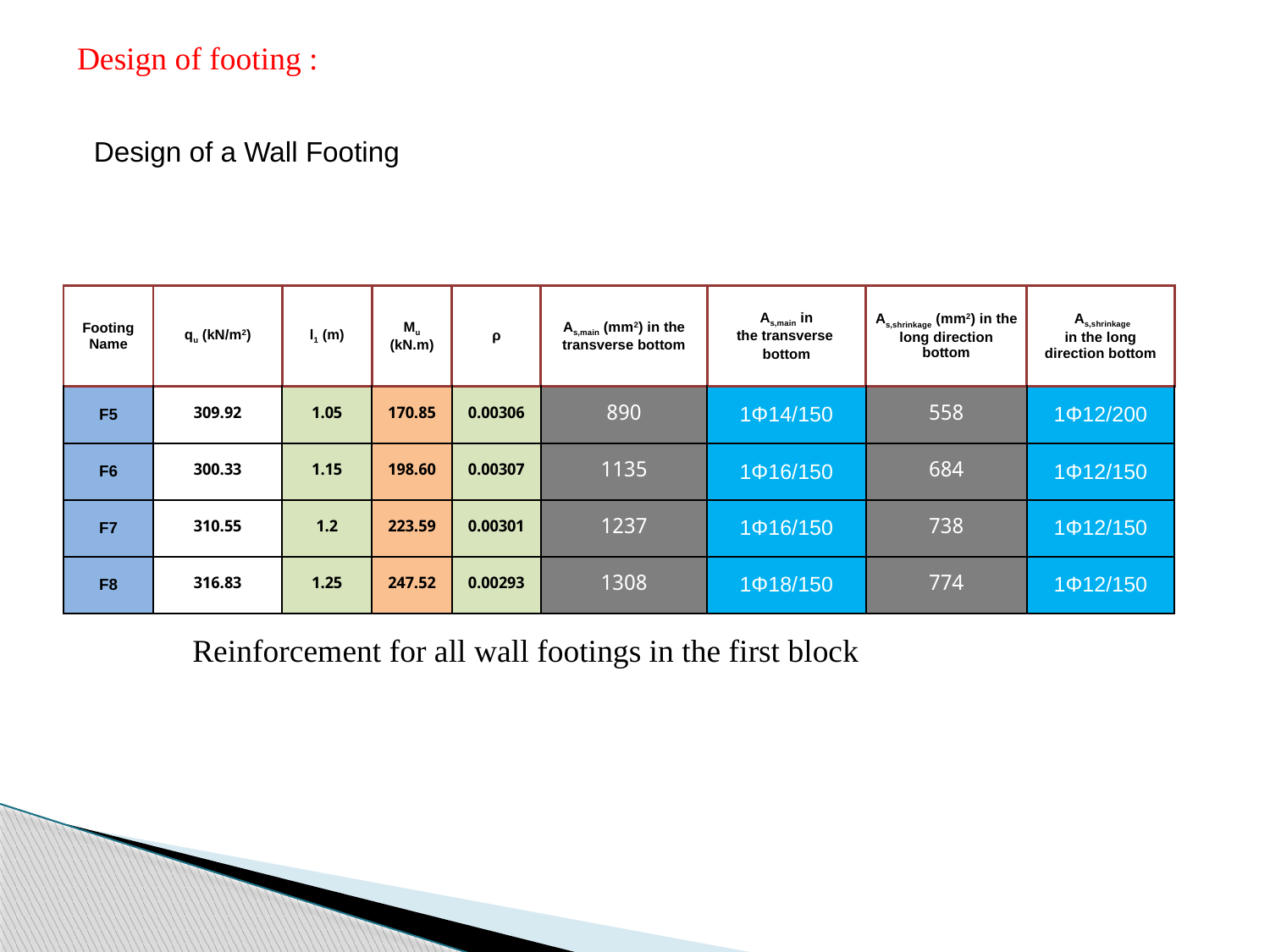

Design of footing :
Design of a Wall Footing
| Footing Name | qu (kN/m2) | l1 (m) | Mu (kN.m) | ρ | As,main (mm2) in the transverse bottom | As,main in the transverse bottom | As,shrinkage (mm2) in the long direction bottom | As,shrinkage in the long direction bottom |
| --- | --- | --- | --- | --- | --- | --- | --- | --- |
| F5 | 309.92 | 1.05 | 170.85 | 0.00306 | 890 | 1Φ14/150 | 558 | 1Φ12/200 |
| F6 | 300.33 | 1.15 | 198.60 | 0.00307 | 1135 | 1Φ16/150 | 684 | 1Φ12/150 |
| F7 | 310.55 | 1.2 | 223.59 | 0.00301 | 1237 | 1Φ16/150 | 738 | 1Φ12/150 |
| F8 | 316.83 | 1.25 | 247.52 | 0.00293 | 1308 | 1Φ18/150 | 774 | 1Φ12/150 |
Reinforcement for all wall footings in the first block